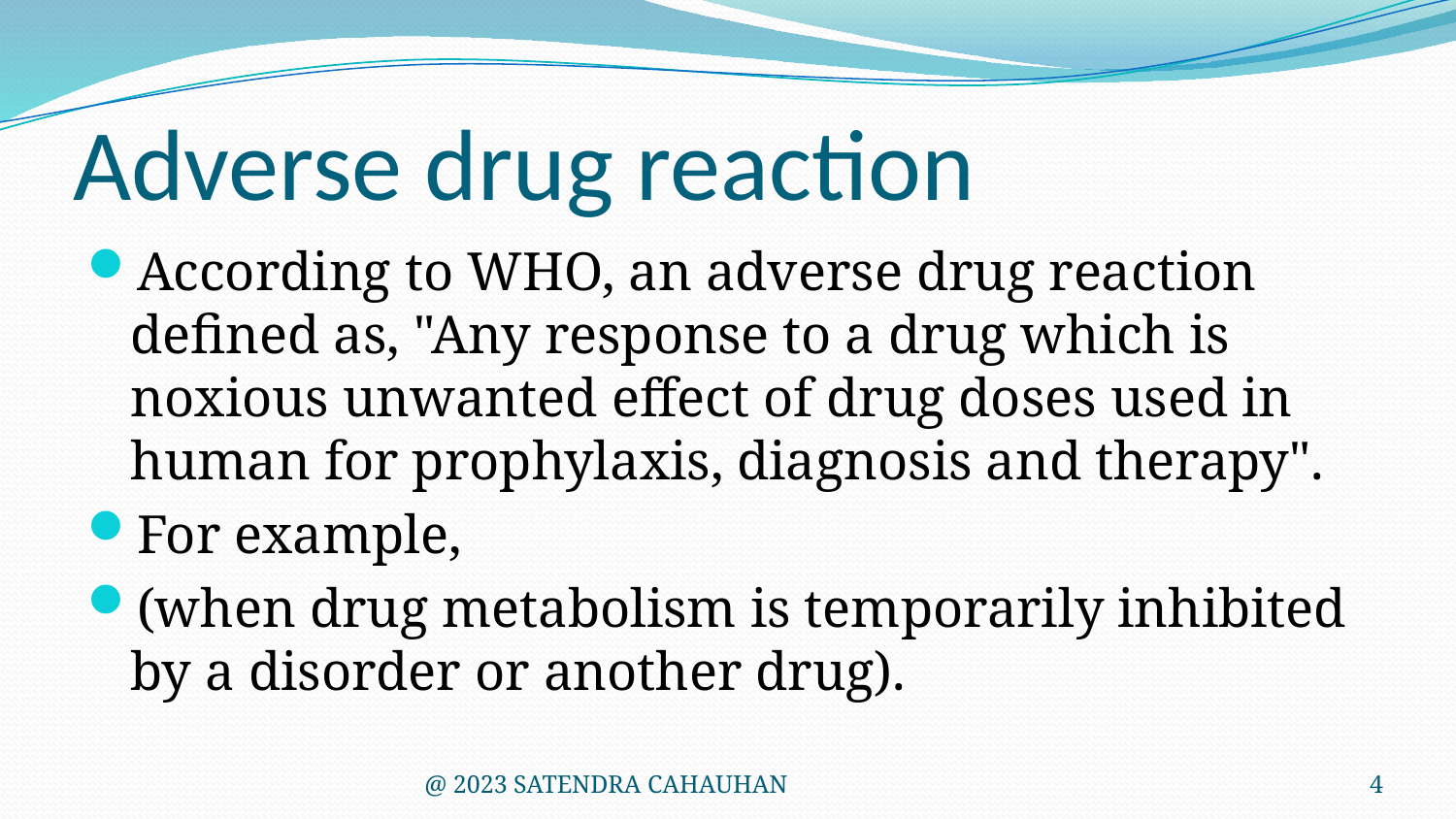

# Adverse drug reaction
According to WHO, an adverse drug reaction defined as, "Any response to a drug which is noxious unwanted effect of drug doses used in human for prophylaxis, diagnosis and therapy".
For example,
(when drug metabolism is temporarily inhibited by a disorder or another drug).
@ 2023 SATENDRA CAHAUHAN
4